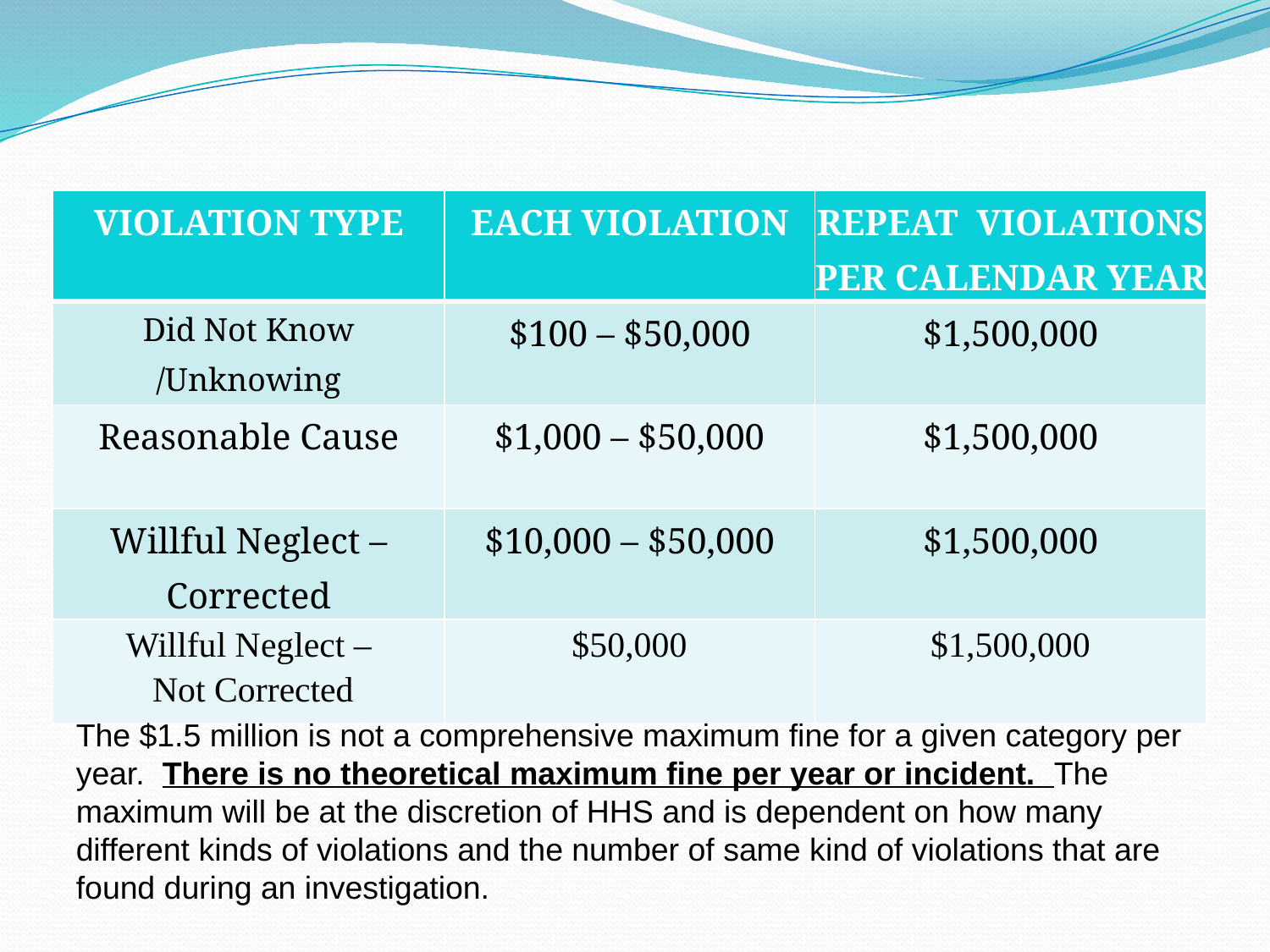

# What Happens with Non-Compliance?
| VIOLATION TYPE | EACH VIOLATION | REPEAT VIOLATIONS PER CALENDAR YEAR |
| --- | --- | --- |
| Did Not Know /Unknowing | $100 – $50,000 | $1,500,000 |
| Reasonable Cause | $1,000 – $50,000 | $1,500,000 |
| Willful Neglect – Corrected | $10,000 – $50,000 | $1,500,000 |
| Willful Neglect – Not Corrected | $50,000 | $1,500,000 |
The $1.5 million is not a comprehensive maximum fine for a given category per year.  There is no theoretical maximum fine per year or incident.  The maximum will be at the discretion of HHS and is dependent on how many different kinds of violations and the number of same kind of violations that are found during an investigation.